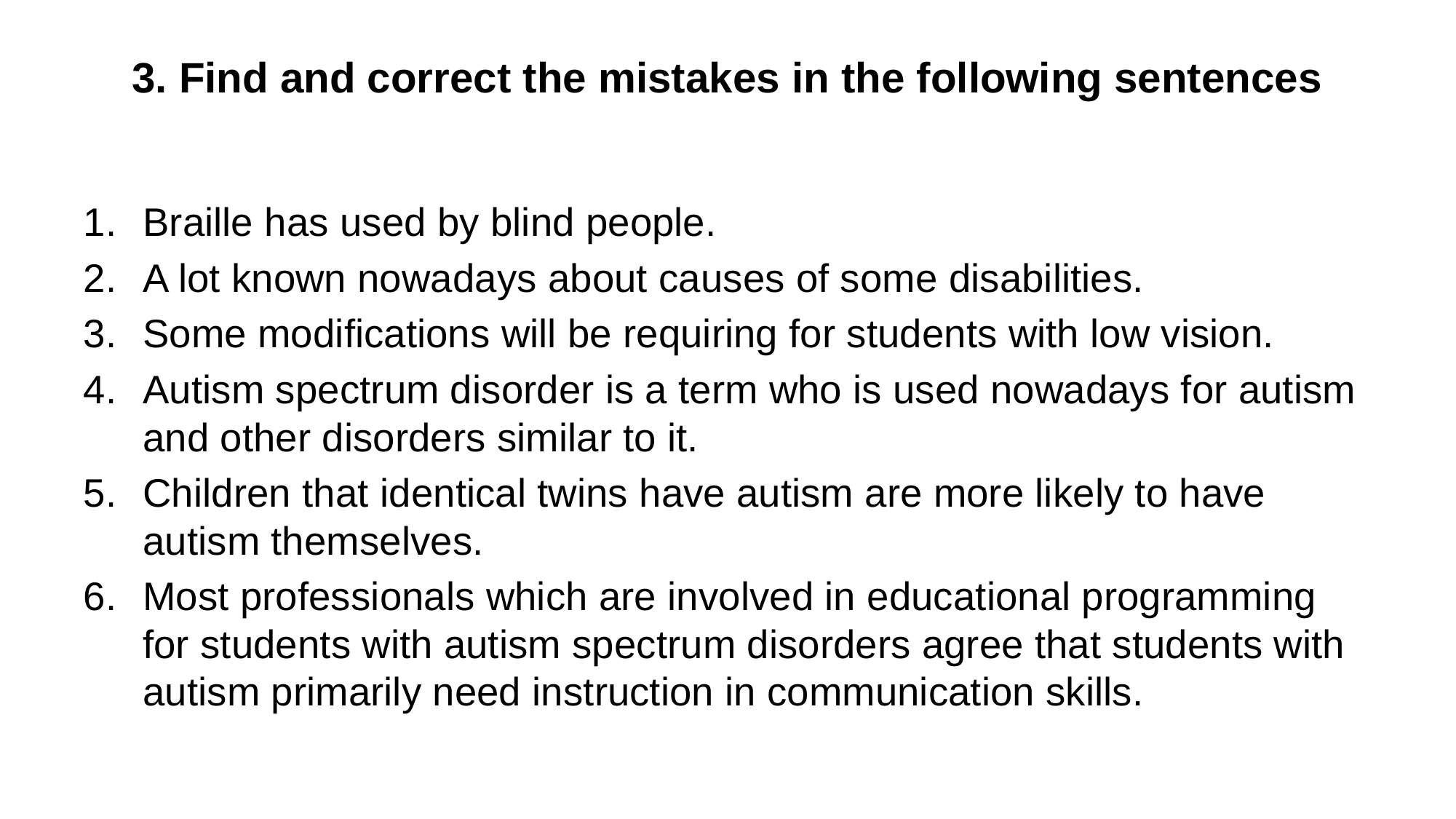

# 3. Find and correct the mistakes in the following sentences
Braille has used by blind people.
A lot known nowadays about causes of some disabilities.
Some modifications will be requiring for students with low vision.
Autism spectrum disorder is a term who is used nowadays for autism and other disorders similar to it.
Children that identical twins have autism are more likely to have autism themselves.
Most professionals which are involved in educational programming for students with autism spectrum disorders agree that students with autism primarily need instruction in communication skills.